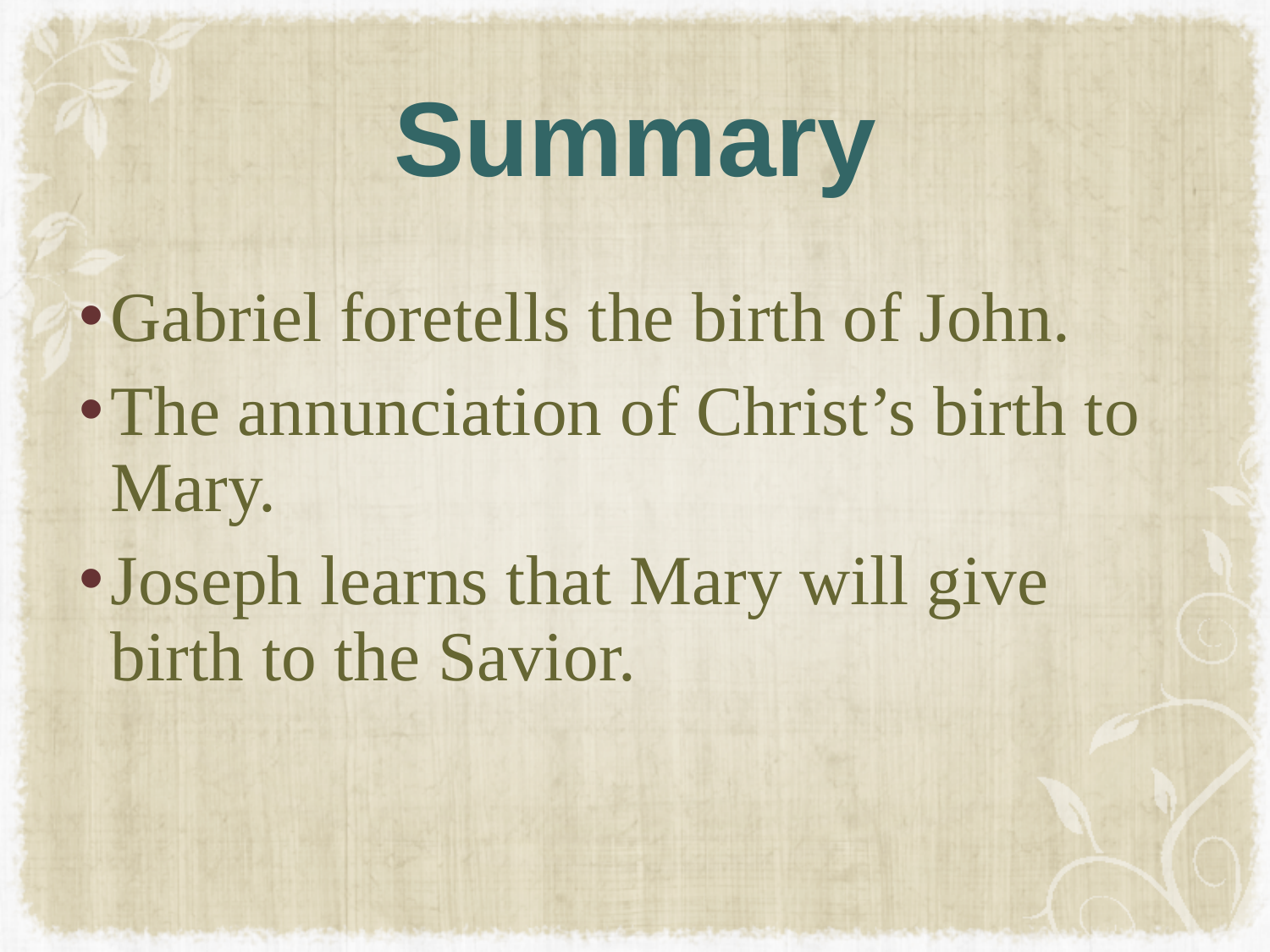

# Summary
Gabriel foretells the birth of John.
The annunciation of Christ’s birth to Mary.
Joseph learns that Mary will give birth to the Savior.